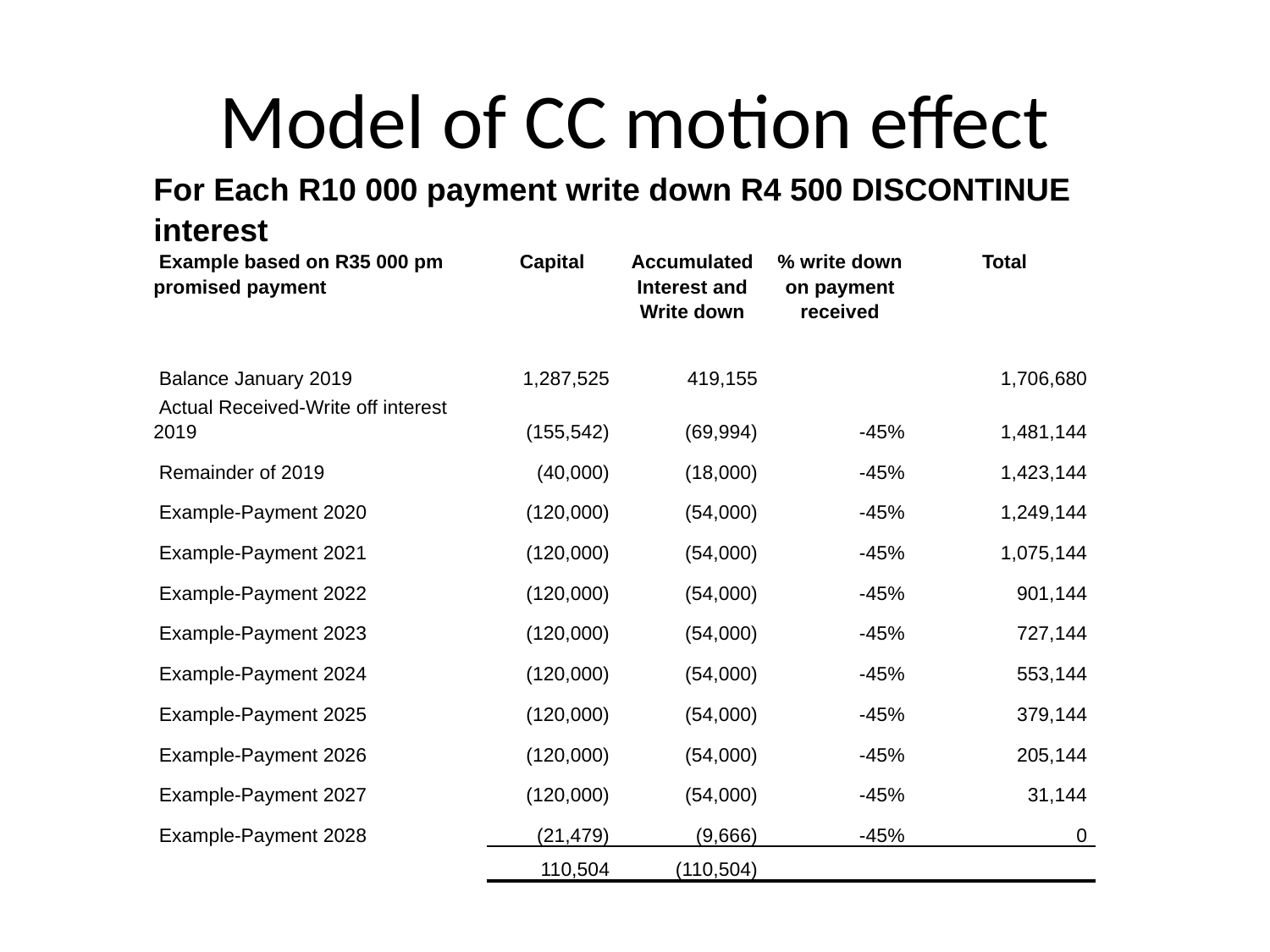

# Model of CC motion effect
| For Each R10 000 payment write down R4 500 DISCONTINUE interest |  |  |  |  |  |
| --- | --- | --- | --- | --- | --- |
| Example based on R35 000 pm promised payment | Capital | Accumulated Interest and Write down | % write down on payment received | Total |  |
| Balance January 2019 | 1,287,525 | 419,155 |  | 1,706,680 |  |
| Actual Received-Write off interest 2019 | (155,542) | (69,994) | -45% | 1,481,144 |  |
| Remainder of 2019 | (40,000) | (18,000) | -45% | 1,423,144 |  |
| Example-Payment 2020 | (120,000) | (54,000) | -45% | 1,249,144 |  |
| Example-Payment 2021 | (120,000) | (54,000) | -45% | 1,075,144 |  |
| Example-Payment 2022 | (120,000) | (54,000) | -45% | 901,144 |  |
| Example-Payment 2023 | (120,000) | (54,000) | -45% | 727,144 |  |
| Example-Payment 2024 | (120,000) | (54,000) | -45% | 553,144 |  |
| Example-Payment 2025 | (120,000) | (54,000) | -45% | 379,144 |  |
| Example-Payment 2026 | (120,000) | (54,000) | -45% | 205,144 |  |
| Example-Payment 2027 | (120,000) | (54,000) | -45% | 31,144 |  |
| Example-Payment 2028 | (21,479) | (9,666) | -45% | 0 |  |
|  | 110,504 | (110,504) |  |  |  |
|  |  |  |  |  |  |